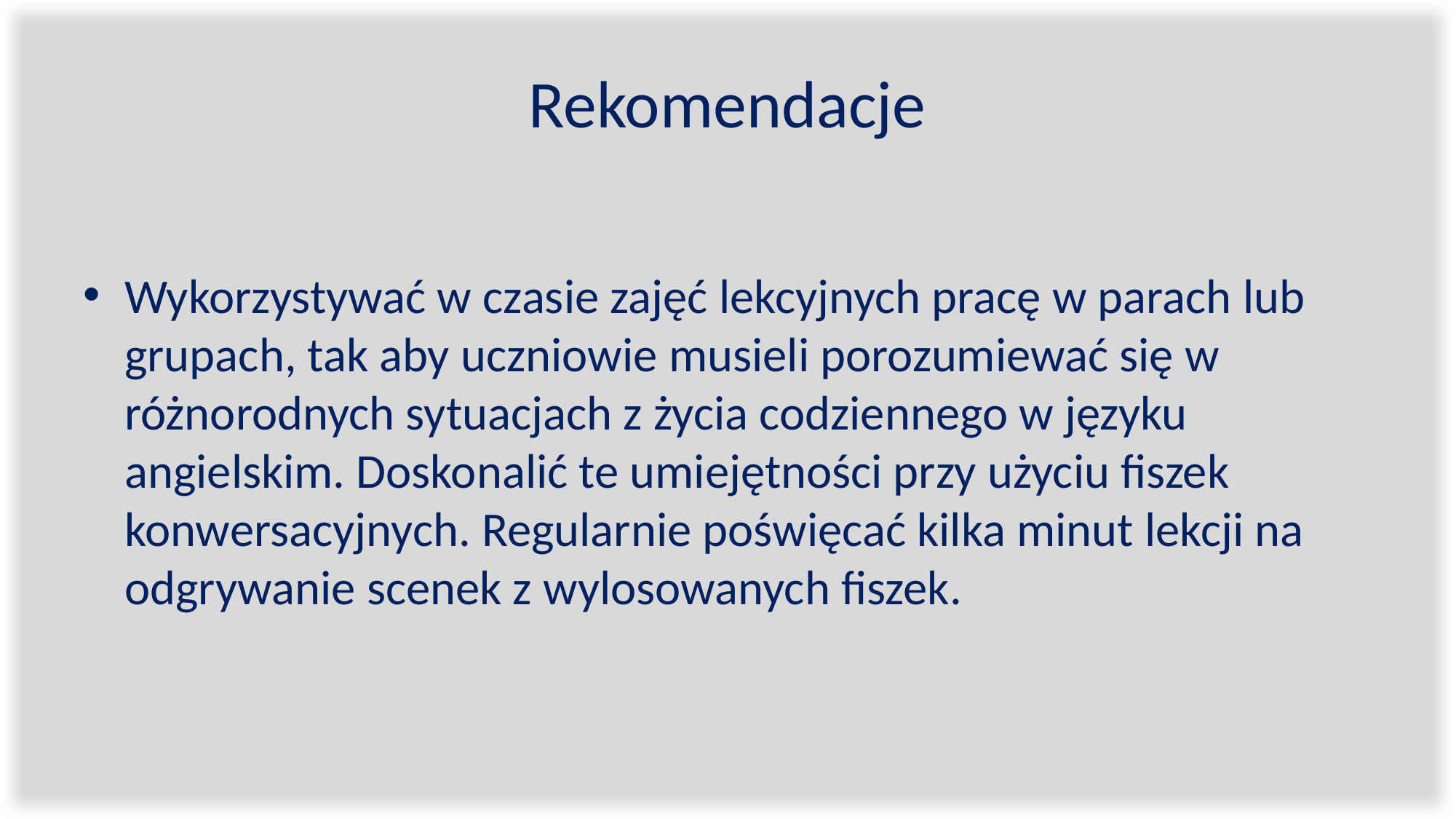

# Rekomendacje

Wykorzystywać w czasie zajęć lekcyjnych pracę w parach lub grupach, tak aby uczniowie musieli porozumiewać się w różnorodnych sytuacjach z życia codziennego w języku angielskim. Doskonalić te umiejętności przy użyciu fiszek konwersacyjnych. Regularnie poświęcać kilka minut lekcji na odgrywanie scenek z wylosowanych fiszek.